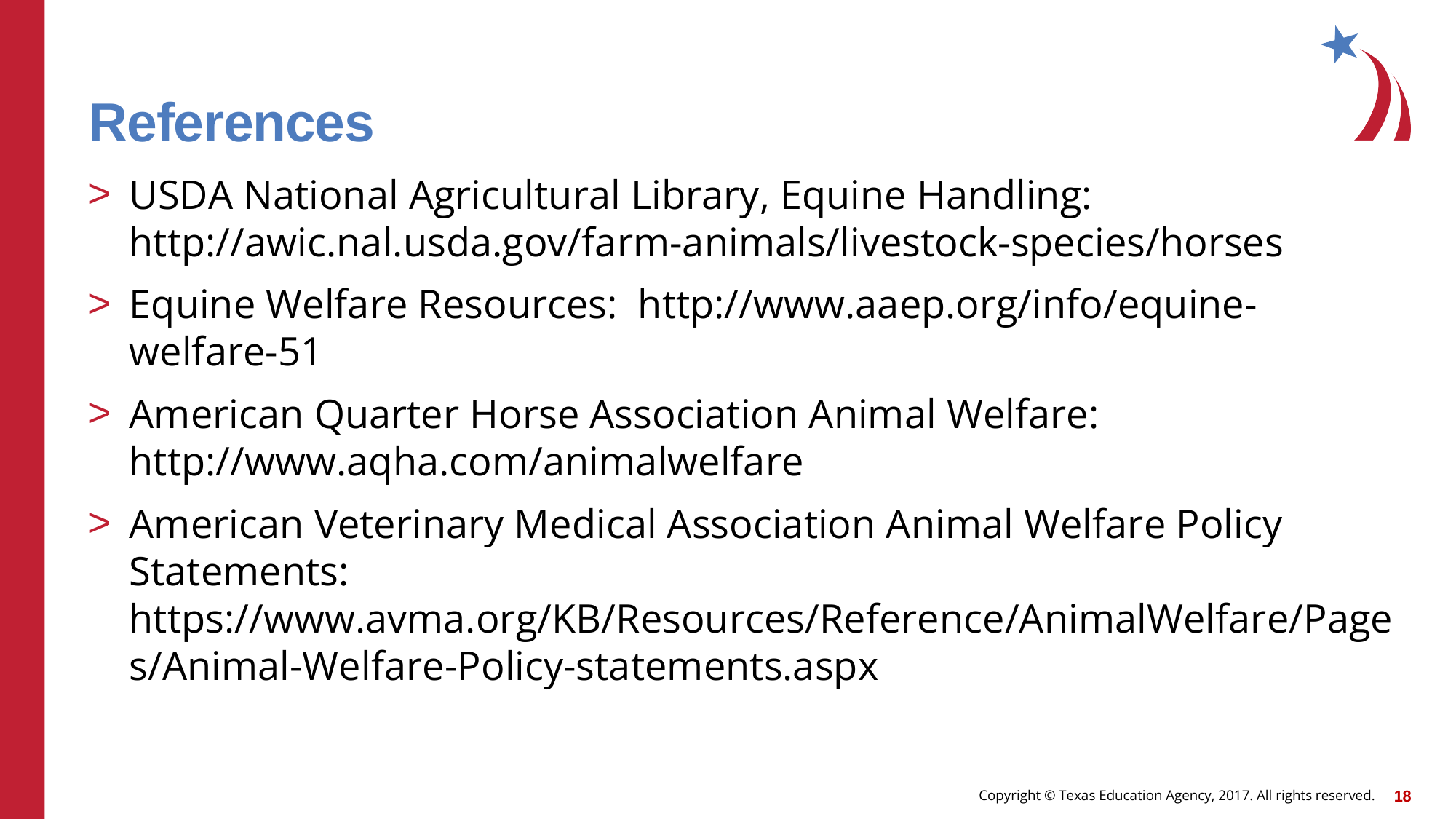

# References
USDA National Agricultural Library, Equine Handling:  http://awic.nal.usda.gov/farm-animals/livestock-species/horses
Equine Welfare Resources:  http://www.aaep.org/info/equine-welfare-51
American Quarter Horse Association Animal Welfare:  http://www.aqha.com/animalwelfare
American Veterinary Medical Association Animal Welfare Policy Statements:  https://www.avma.org/KB/Resources/Reference/AnimalWelfare/Pages/Animal-Welfare-Policy-statements.aspx